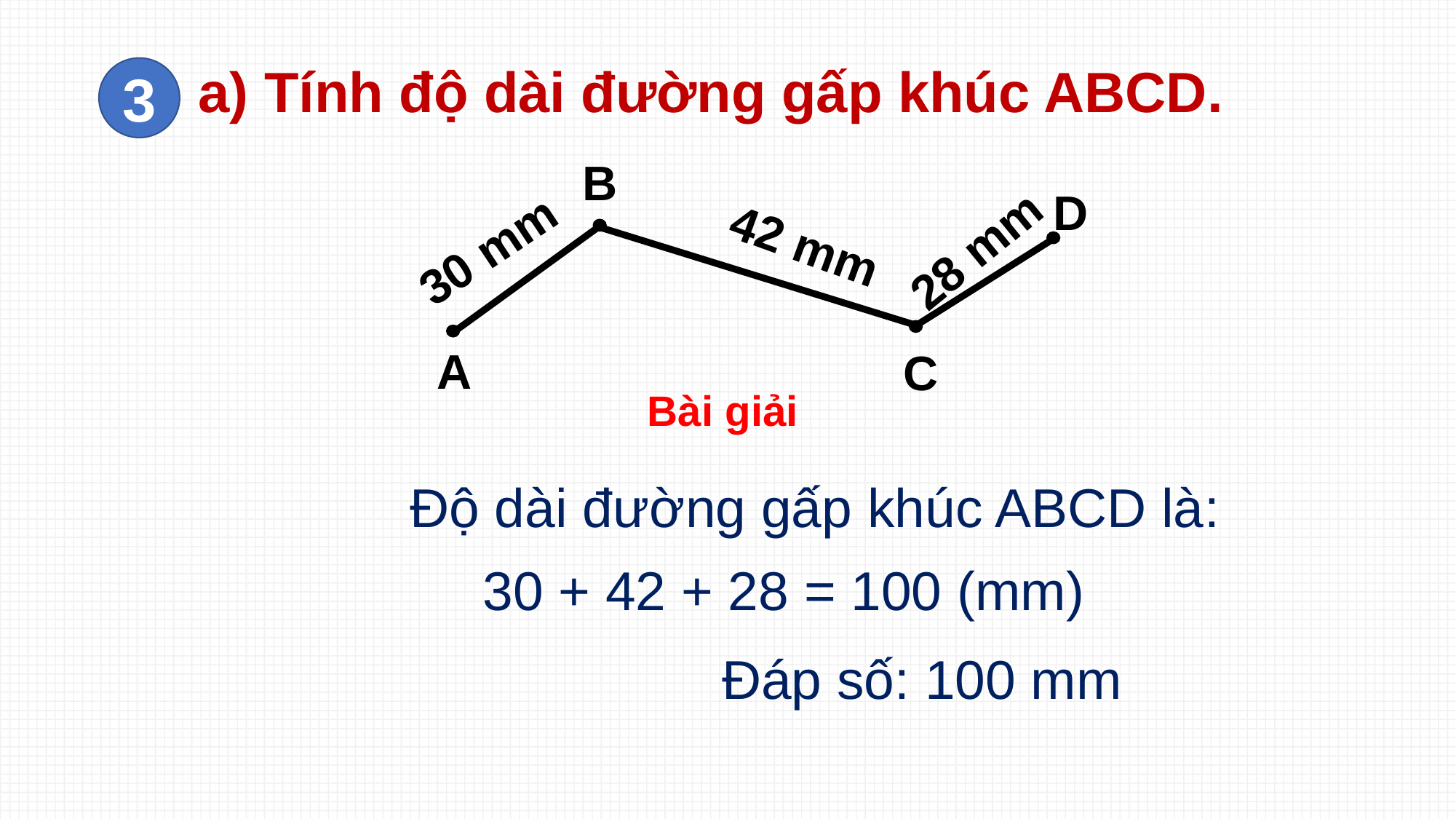

a) Tính độ dài đường gấp khúc ABCD.
3
B
D
28 mm
30 mm
42 mm

A
C
Bài giải
Độ dài đường gấp khúc ABCD là:
30 + 42 + 28 = 100 (mm)
Đáp số: 100 mm